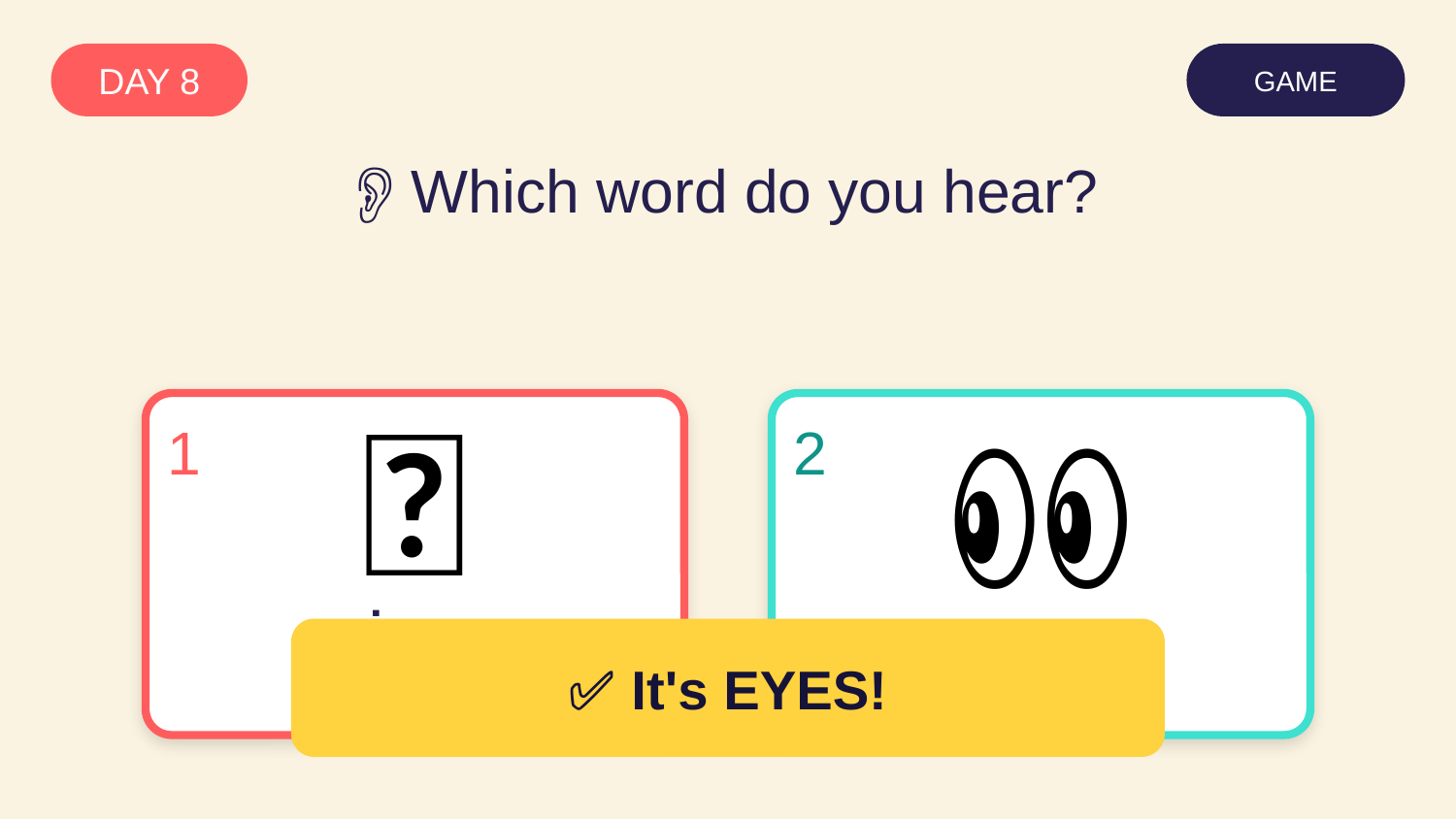

DAY 8

GAME
👂 Which word do you hear?
🧊
👀

1
2
ice
eyes
✅ It's EYES!